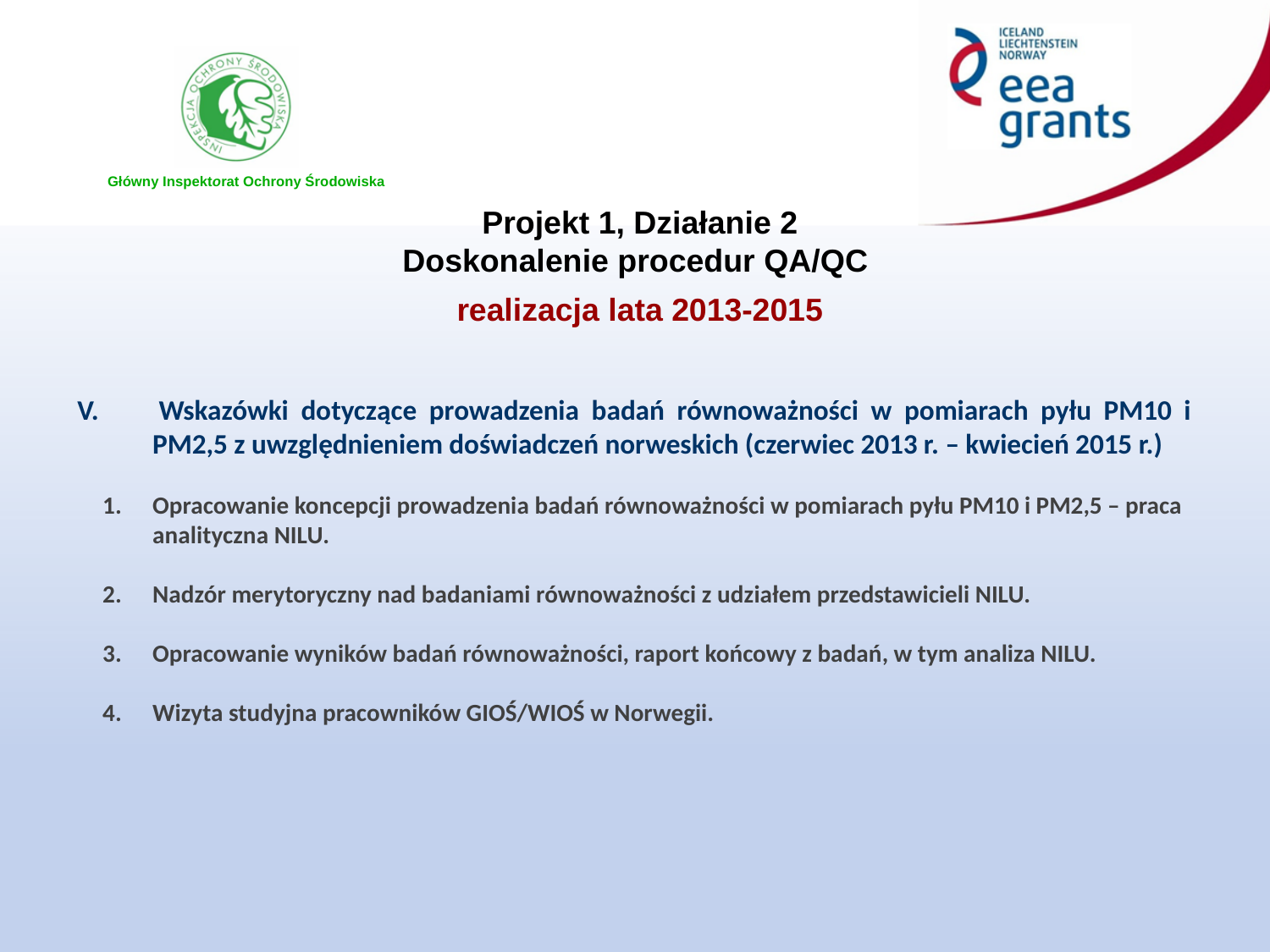

Projekt 1, Działanie 2
Doskonalenie procedur QA/QC
realizacja lata 2013-2015
V. 	Wskazówki dotyczące prowadzenia badań równoważności w pomiarach pyłu PM10 i PM2,5 z uwzględnieniem doświadczeń norweskich (czerwiec 2013 r. – kwiecień 2015 r.)

Opracowanie koncepcji prowadzenia badań równoważności w pomiarach pyłu PM10 i PM2,5 – praca analityczna NILU.

Nadzór merytoryczny nad badaniami równoważności z udziałem przedstawicieli NILU.

Opracowanie wyników badań równoważności, raport końcowy z badań, w tym analiza NILU.

Wizyta studyjna pracowników GIOŚ/WIOŚ w Norwegii.